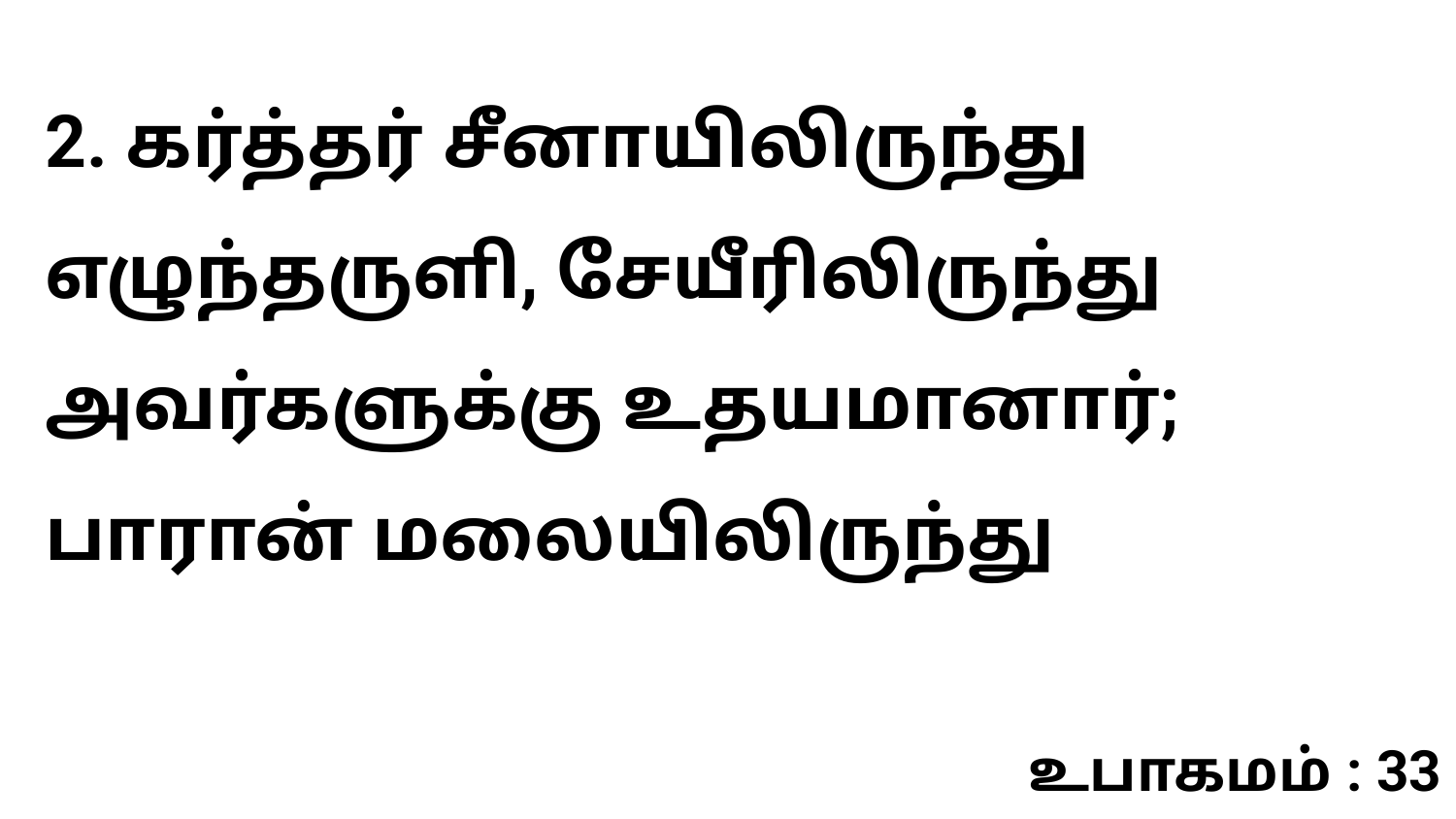

2. கர்த்தர் சீனாயிலிருந்து எழுந்தருளி, சேயீரிலிருந்து அவர்களுக்கு உதயமானார்; பாரான் மலையிலிருந்து
உபாகமம் : 33